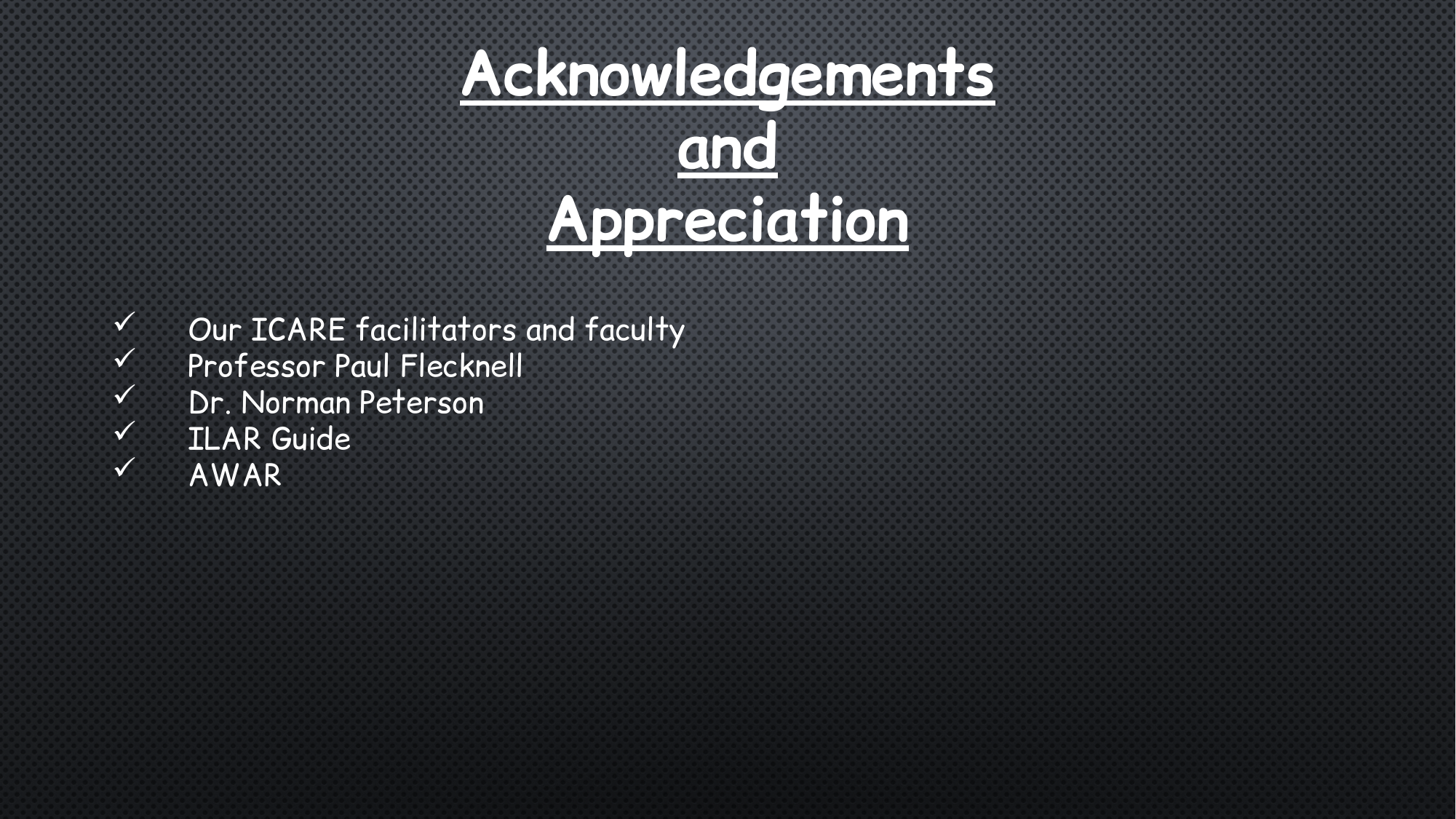

# Acknowledgements and Appreciation
Our ICARE facilitators and faculty
Professor Paul Flecknell
Dr. Norman Peterson
ILAR Guide
AWAR